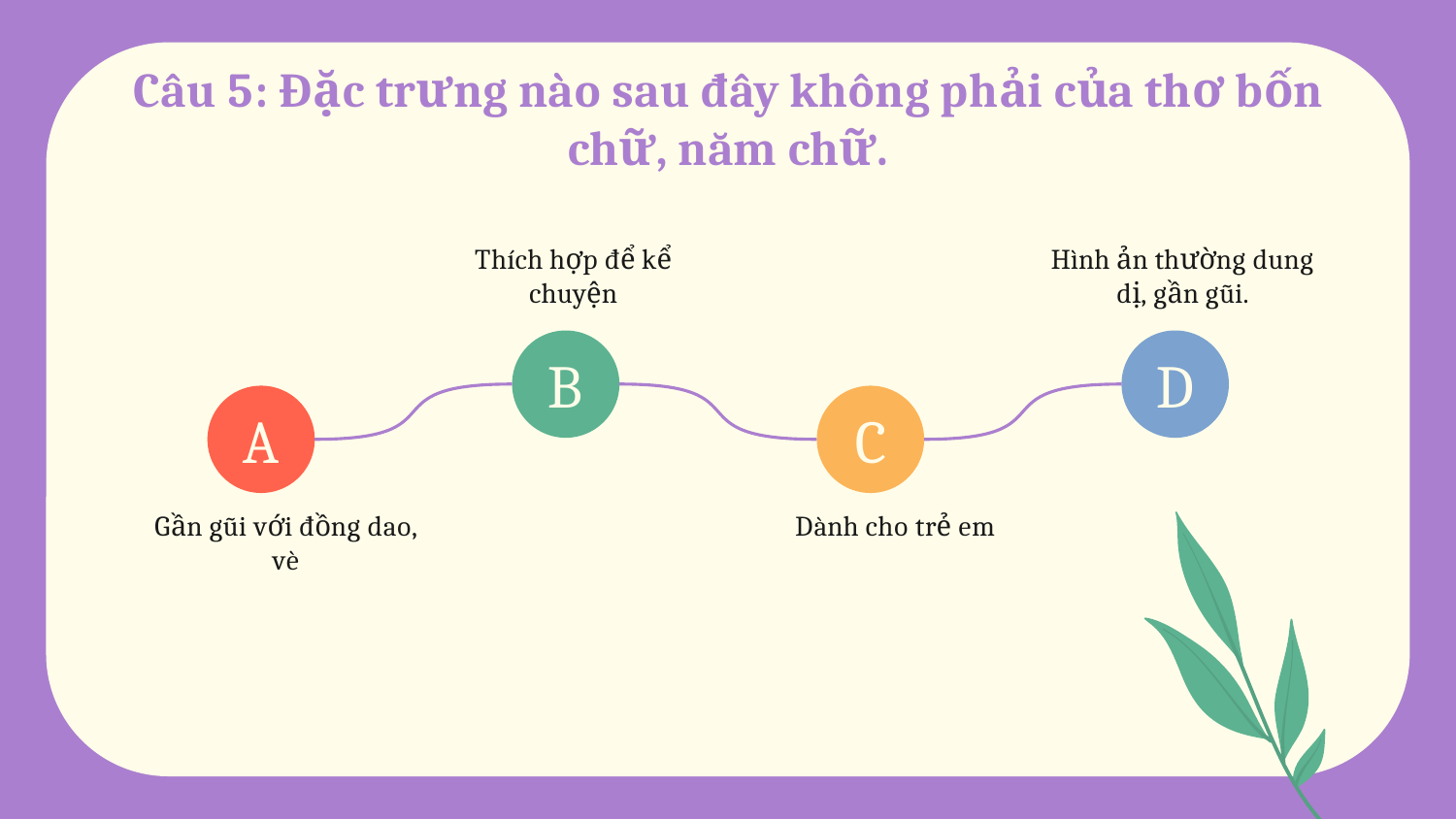

# Câu 5: Đặc trưng nào sau đây không phải của thơ bốn chữ, năm chữ.
Thích hợp để kể chuyện
Hình ản thường dung dị, gần gũi.

B
D

A
C
Gần gũi với đồng dao, vè
Dành cho trẻ em